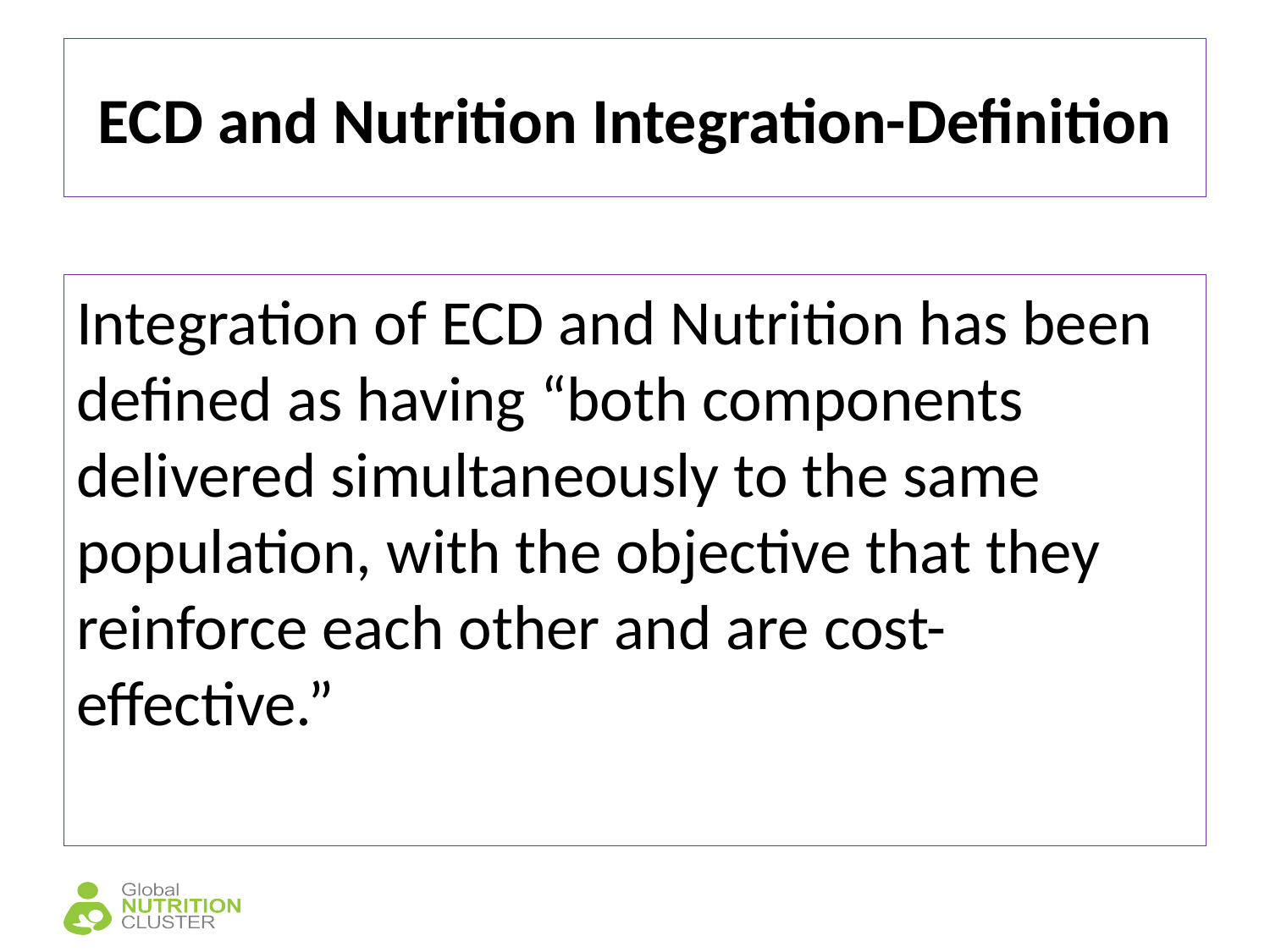

# ECD and Nutrition Integration-Definition
Integration of ECD and Nutrition has been defined as having “both components delivered simultaneously to the same population, with the objective that they reinforce each other and are cost-effective.”